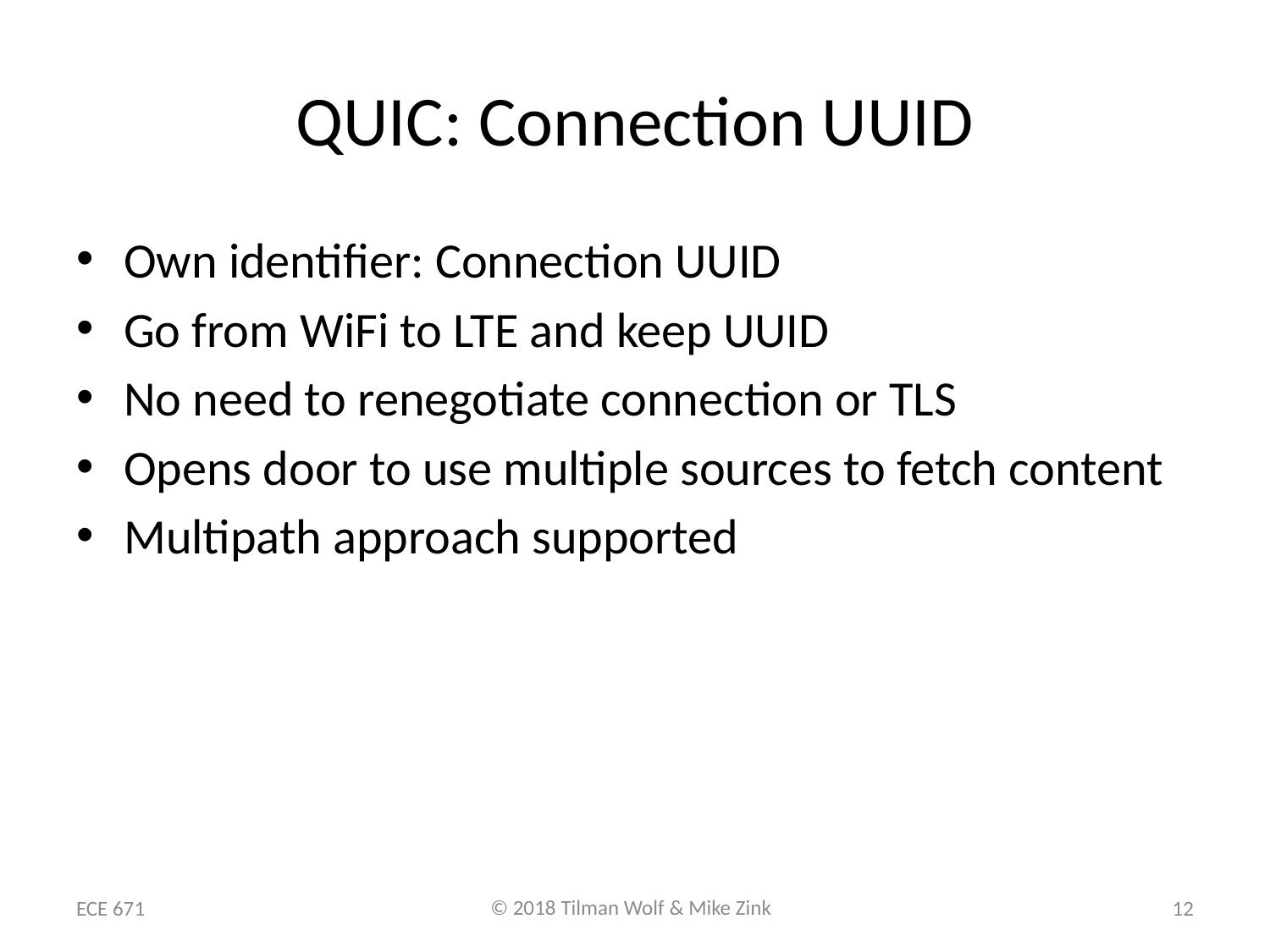

# QUIC: Connection UUID
Own identifier: Connection UUID
Go from WiFi to LTE and keep UUID
No need to renegotiate connection or TLS
Opens door to use multiple sources to fetch content
Multipath approach supported
ECE 671
12